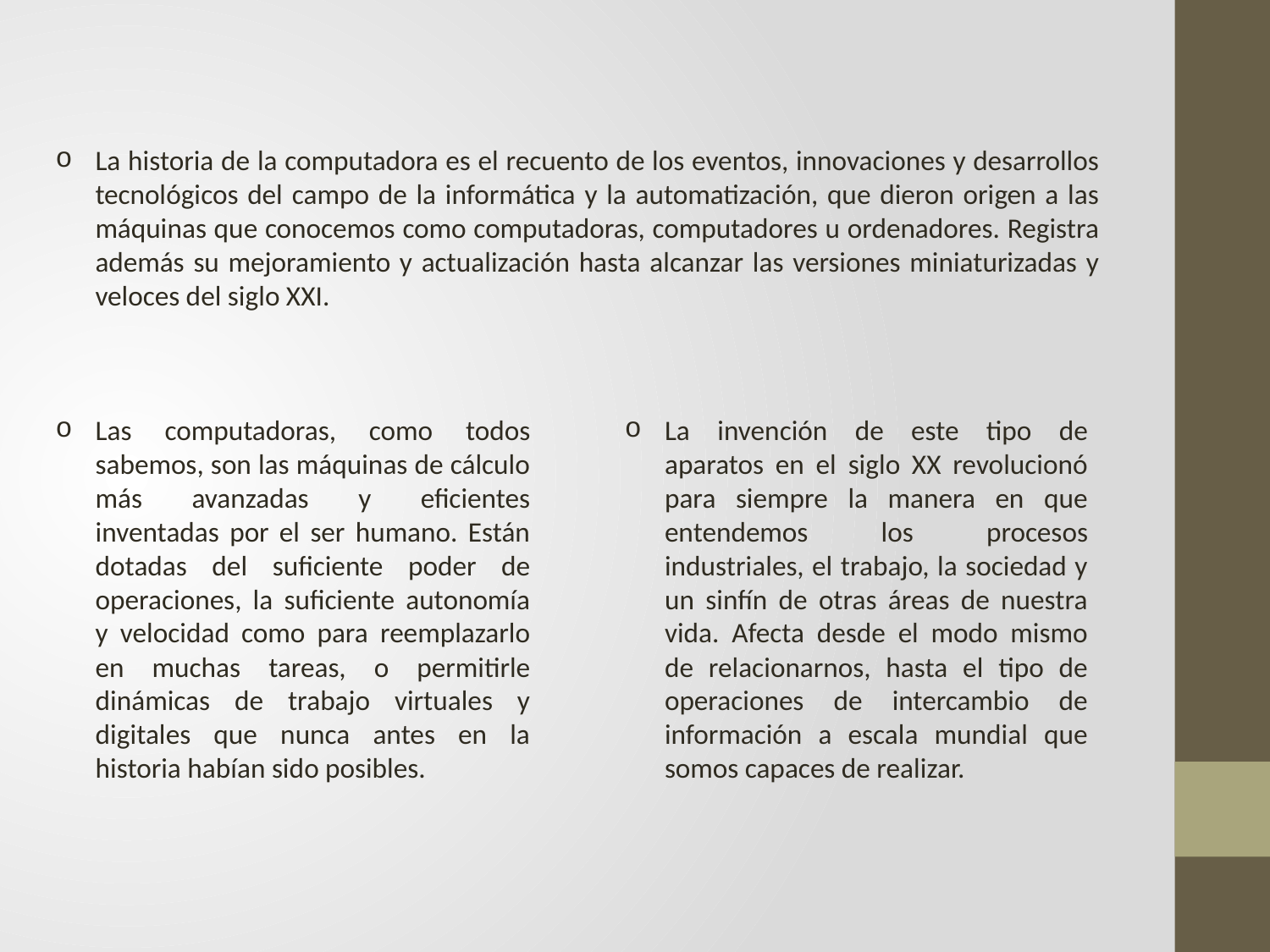

La historia de la computadora es el recuento de los eventos, innovaciones y desarrollos tecnológicos del campo de la informática y la automatización, que dieron origen a las máquinas que conocemos como computadoras, computadores u ordenadores. Registra además su mejoramiento y actualización hasta alcanzar las versiones miniaturizadas y veloces del siglo XXI.
La invención de este tipo de aparatos en el siglo XX revolucionó para siempre la manera en que entendemos los procesos industriales, el trabajo, la sociedad y un sinfín de otras áreas de nuestra vida. Afecta desde el modo mismo de relacionarnos, hasta el tipo de operaciones de intercambio de información a escala mundial que somos capaces de realizar.
Las computadoras, como todos sabemos, son las máquinas de cálculo más avanzadas y eficientes inventadas por el ser humano. Están dotadas del suficiente poder de operaciones, la suficiente autonomía y velocidad como para reemplazarlo en muchas tareas, o permitirle dinámicas de trabajo virtuales y digitales que nunca antes en la historia habían sido posibles.